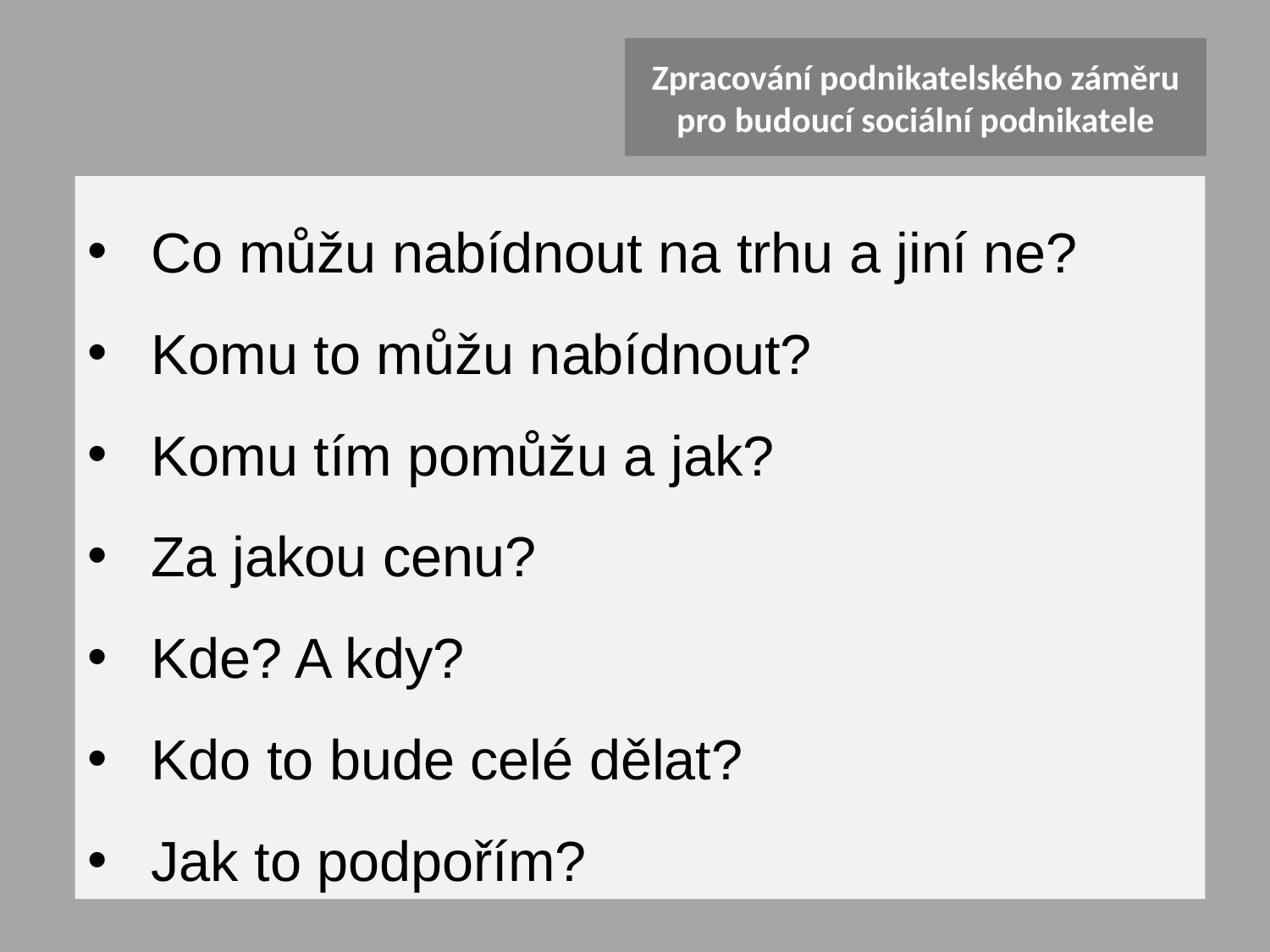

# Zpracování podnikatelského záměru pro budoucí sociální podnikatele
Co můžu nabídnout na trhu a jiní ne?
Komu to můžu nabídnout?
Komu tím pomůžu a jak?
Za jakou cenu?
Kde? A kdy?
Kdo to bude celé dělat?
Jak to podpořím?